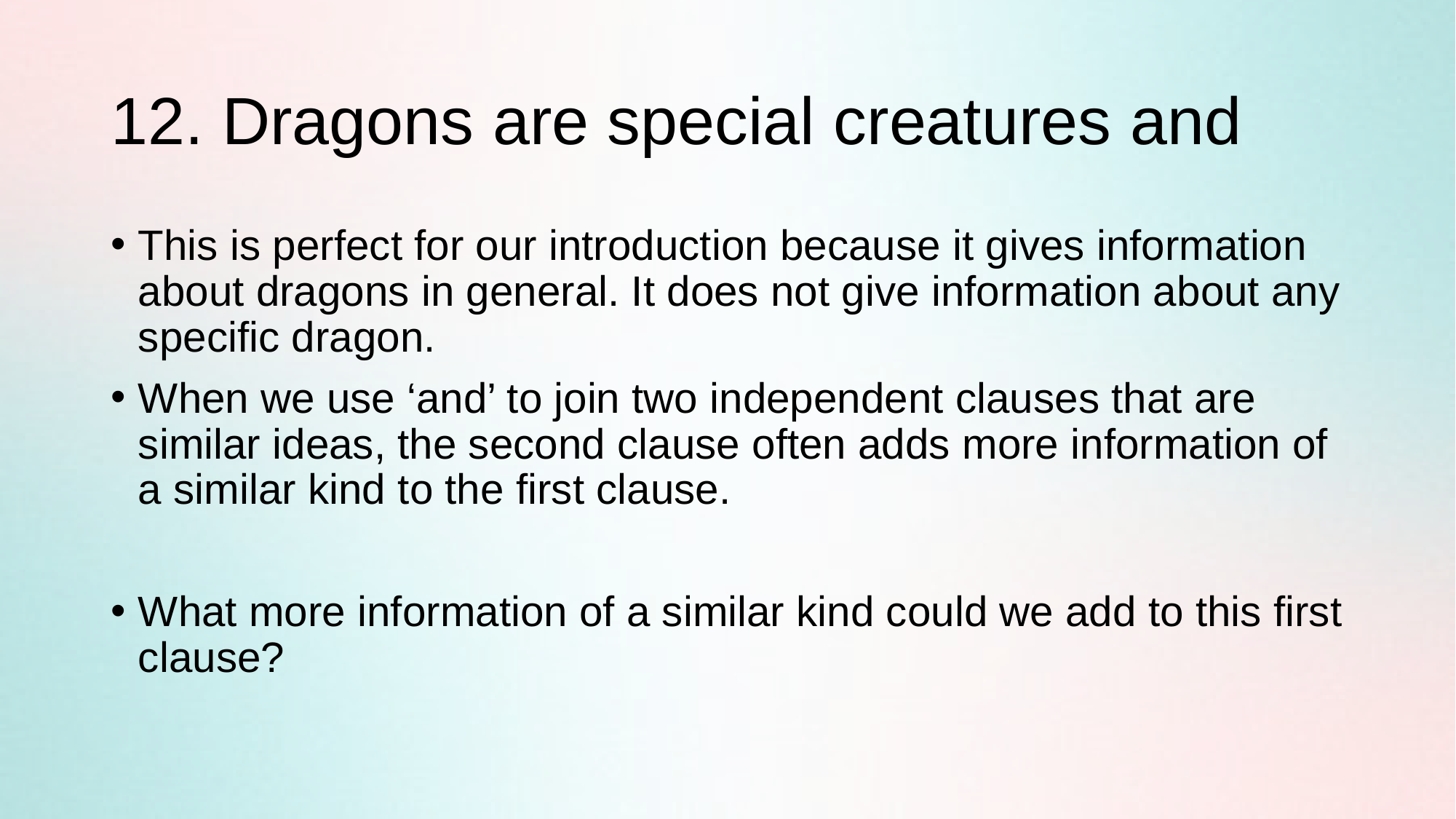

# 12. Dragons are special creatures and
This is perfect for our introduction because it gives information about dragons in general. It does not give information about any specific dragon.
When we use ‘and’ to join two independent clauses that are similar ideas, the second clause often adds more information of a similar kind to the first clause.

What more information of a similar kind could we add to this first clause?